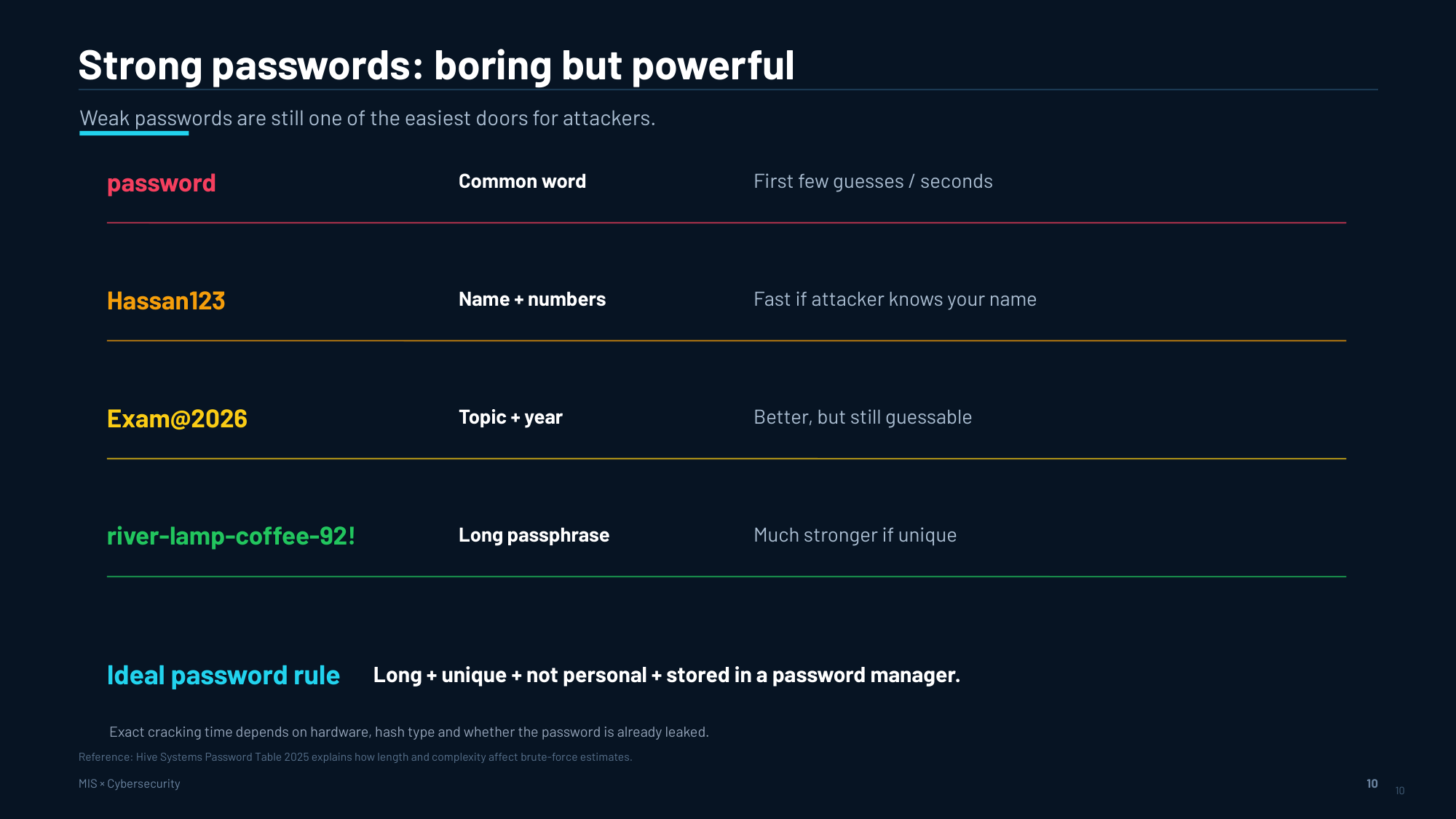

Strong passwords: boring but powerful

Weak passwords are still one of the easiest doors for attackers.

password
Common word
First few guesses / seconds

Hassan123
Name + numbers
Fast if attacker knows your name

Exam@2026
Topic + year
Better, but still guessable

river‑lamp‑coffee‑92!
Long passphrase
Much stronger if unique

Ideal password rule
Long + unique + not personal + stored in a password manager.
Exact cracking time depends on hardware, hash type and whether the password is already leaked.
Reference: Hive Systems Password Table 2025 explains how length and complexity affect brute-force estimates.
MIS × Cybersecurity
10
10